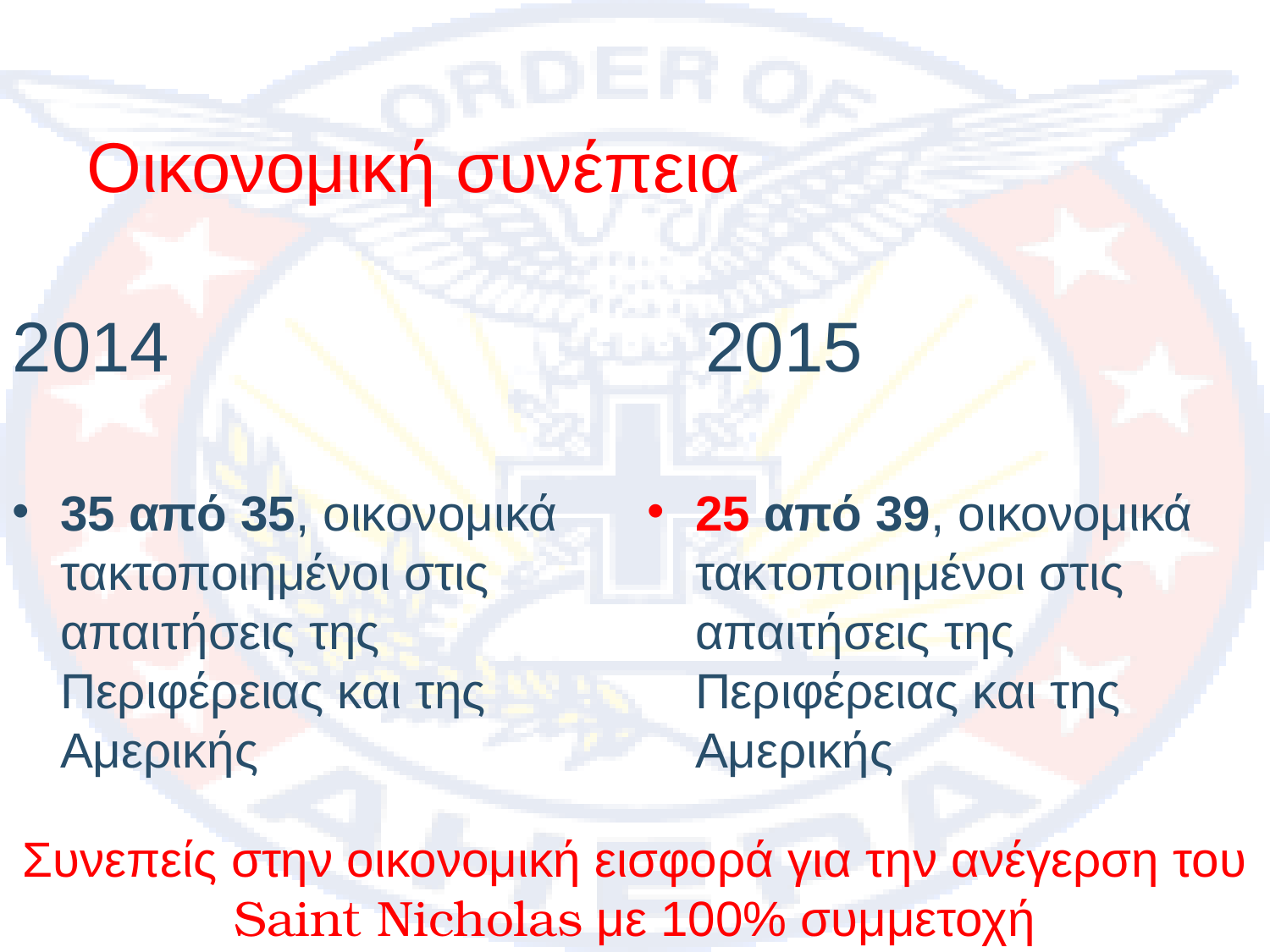

# Οικονομική συνέπεια

2014

2015

35 από 35, οικονομικά τακτοποιημένοι στις απαιτήσεις της Περιφέρειας και της Αμερικής

25 από 39, οικονομικά τακτοποιημένοι στις απαιτήσεις της Περιφέρειας και της Αμερικής
Συνεπείς στην οικονομική εισφορά για την ανέγερση του Saint Nicholas με 100% συμμετοχή